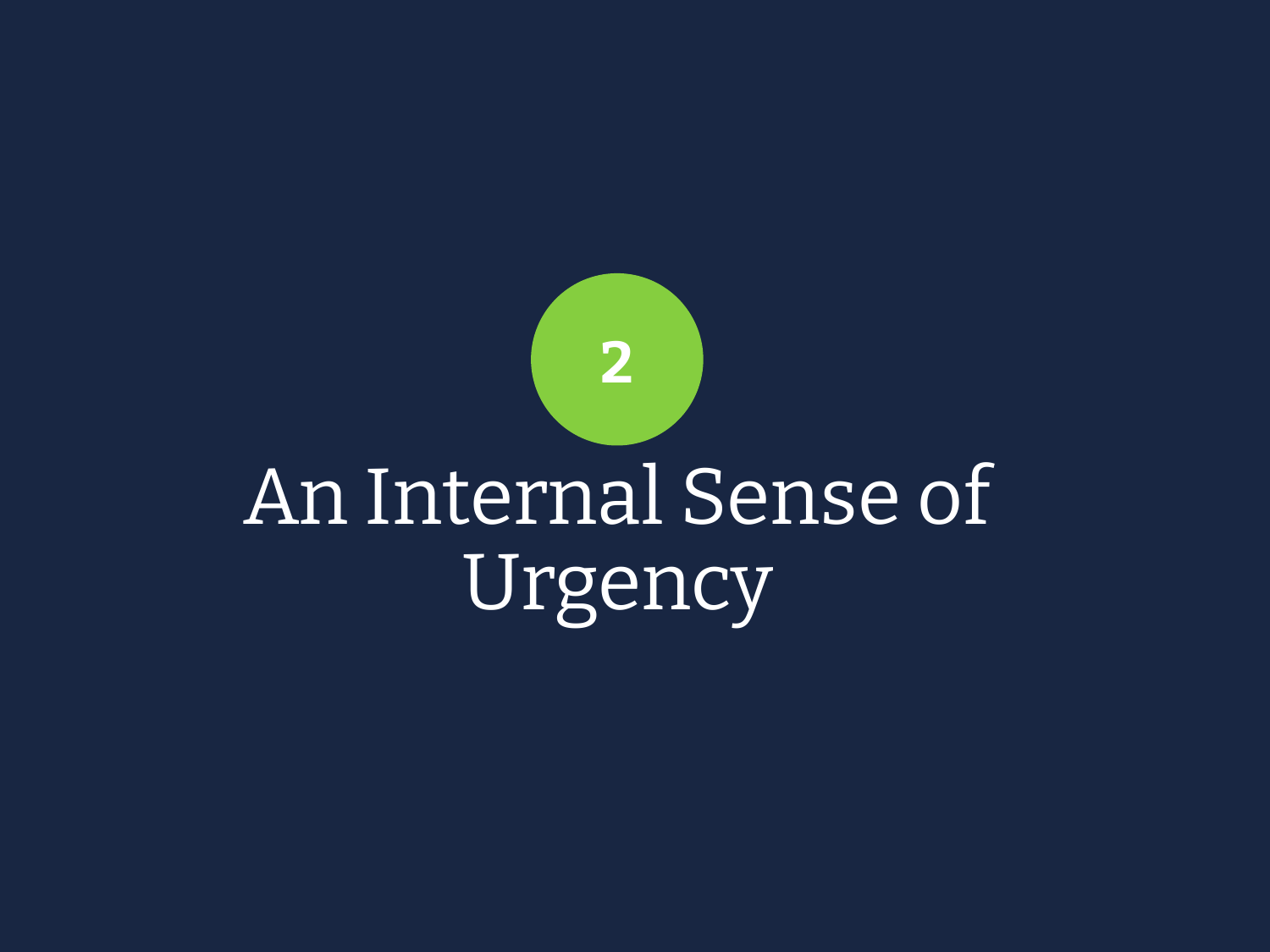

# An Internal Sense of Urgency
2